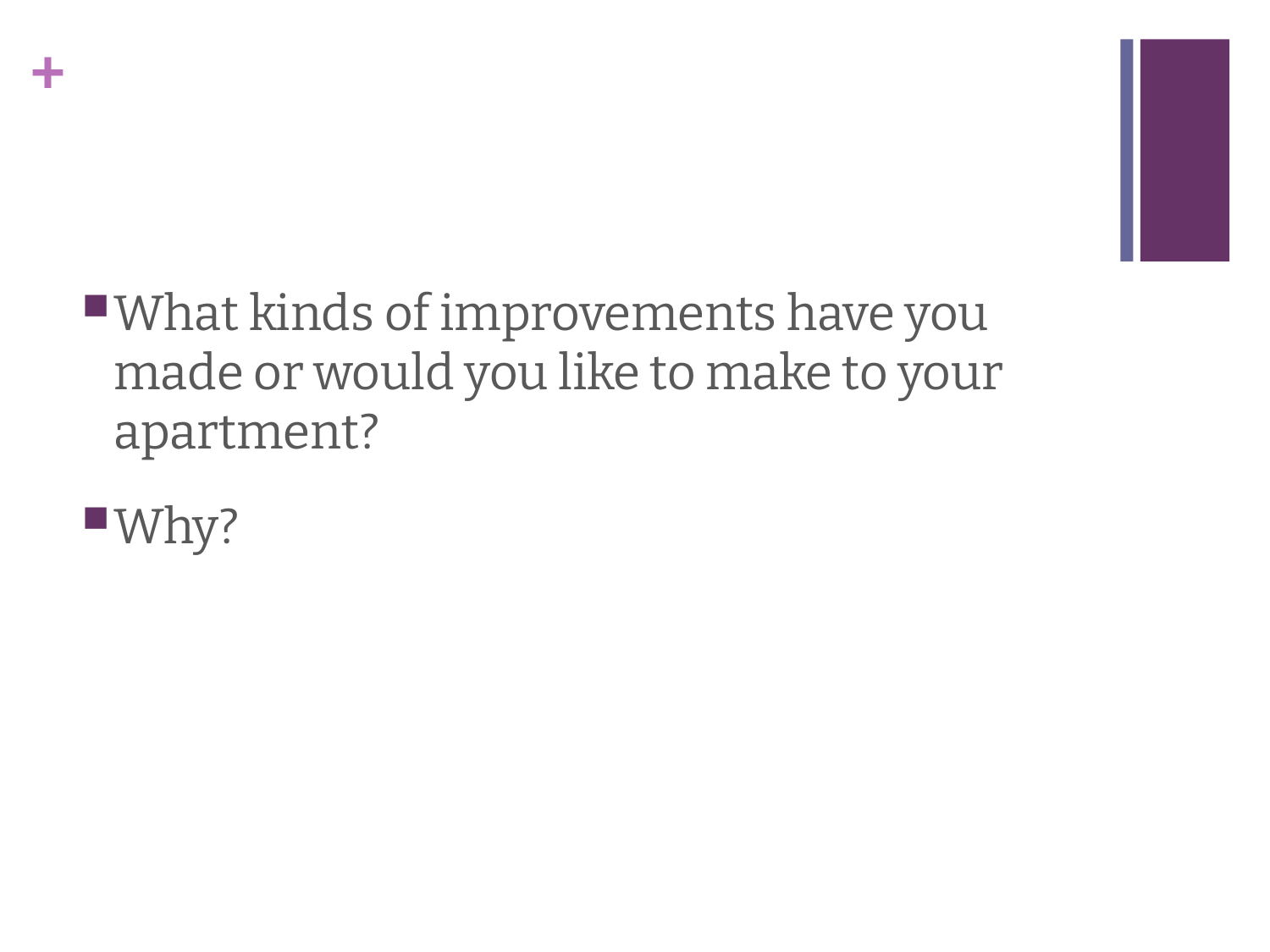

#
What kinds of improvements have you made or would you like to make to your apartment?
Why?